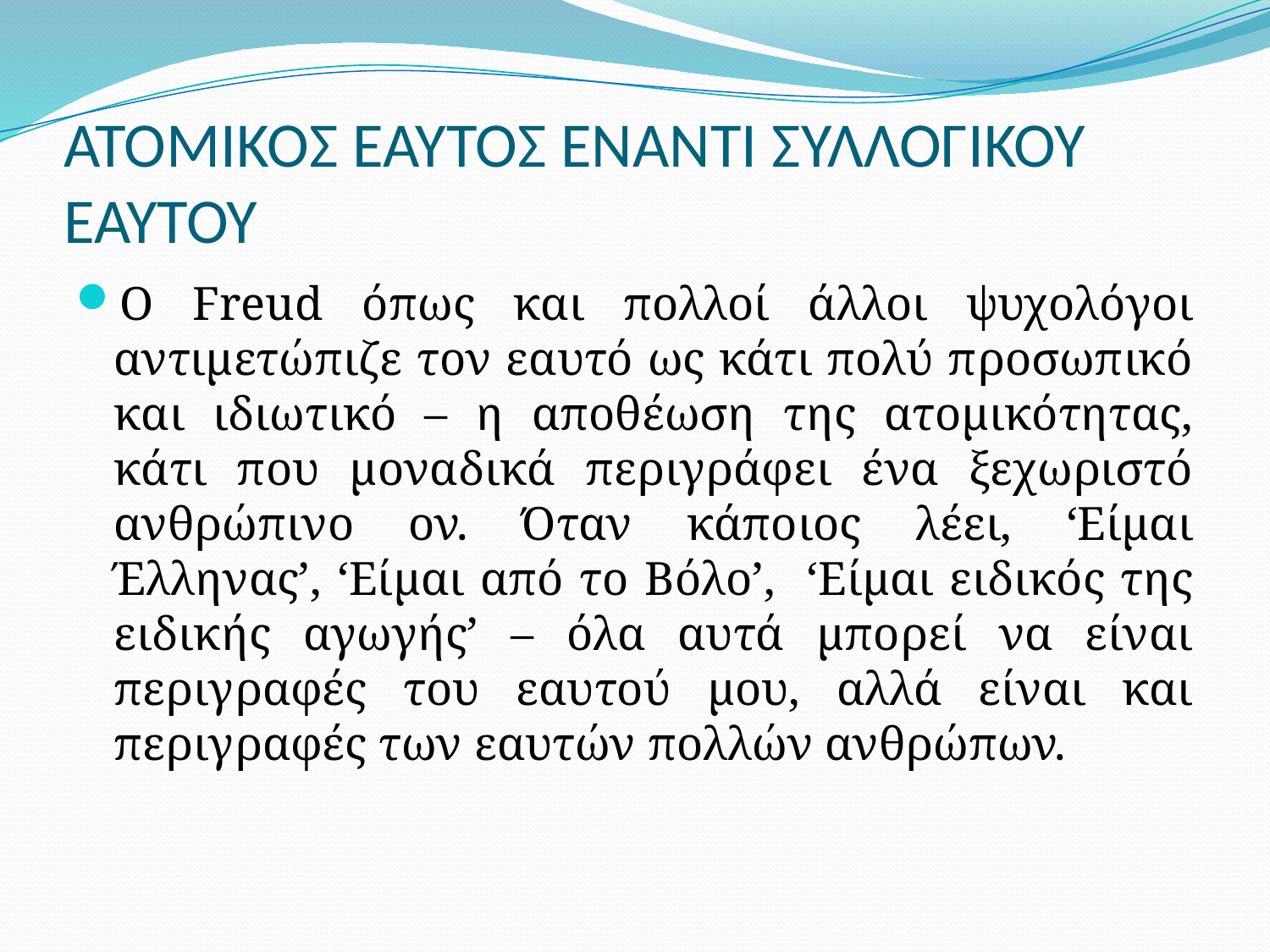

# ΑΤΟΜΙΚΟΣ ΕΑΥΤΟΣ ΕΝΑΝΤΙ ΣΥΛΛΟΓΙΚΟΥ ΕΑΥΤΟΥ
Ο Freud όπως και πολλοί άλλοι ψυχολόγοι αντιμετώπιζε τον εαυτό ως κάτι πολύ προσωπικό και ιδιωτικό – η αποθέωση της ατομικότητας, κάτι που μοναδικά περιγράφει ένα ξεχωριστό ανθρώπινο ον. Όταν κάποιος λέει, ‘Είμαι Έλληνας’, ‘Είμαι από το Βόλο’,  ‘Είμαι ειδικός της ειδικής αγωγής’ – όλα αυτά μπορεί να είναι περιγραφές του εαυτού μου, αλλά είναι και περιγραφές των εαυτών πολλών ανθρώπων.